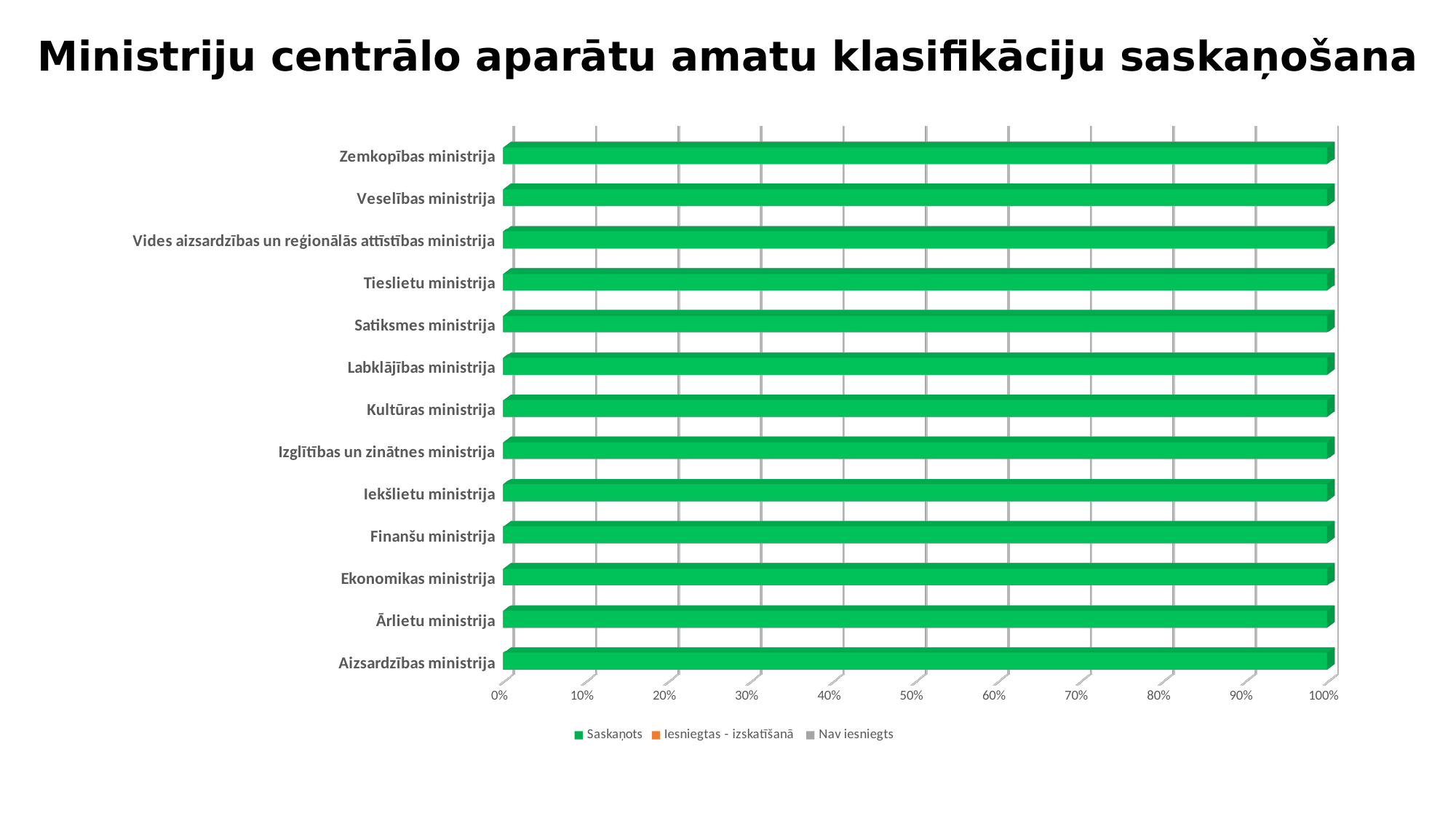

# Ministriju centrālo aparātu amatu klasifikāciju saskaņošana

[unsupported chart]